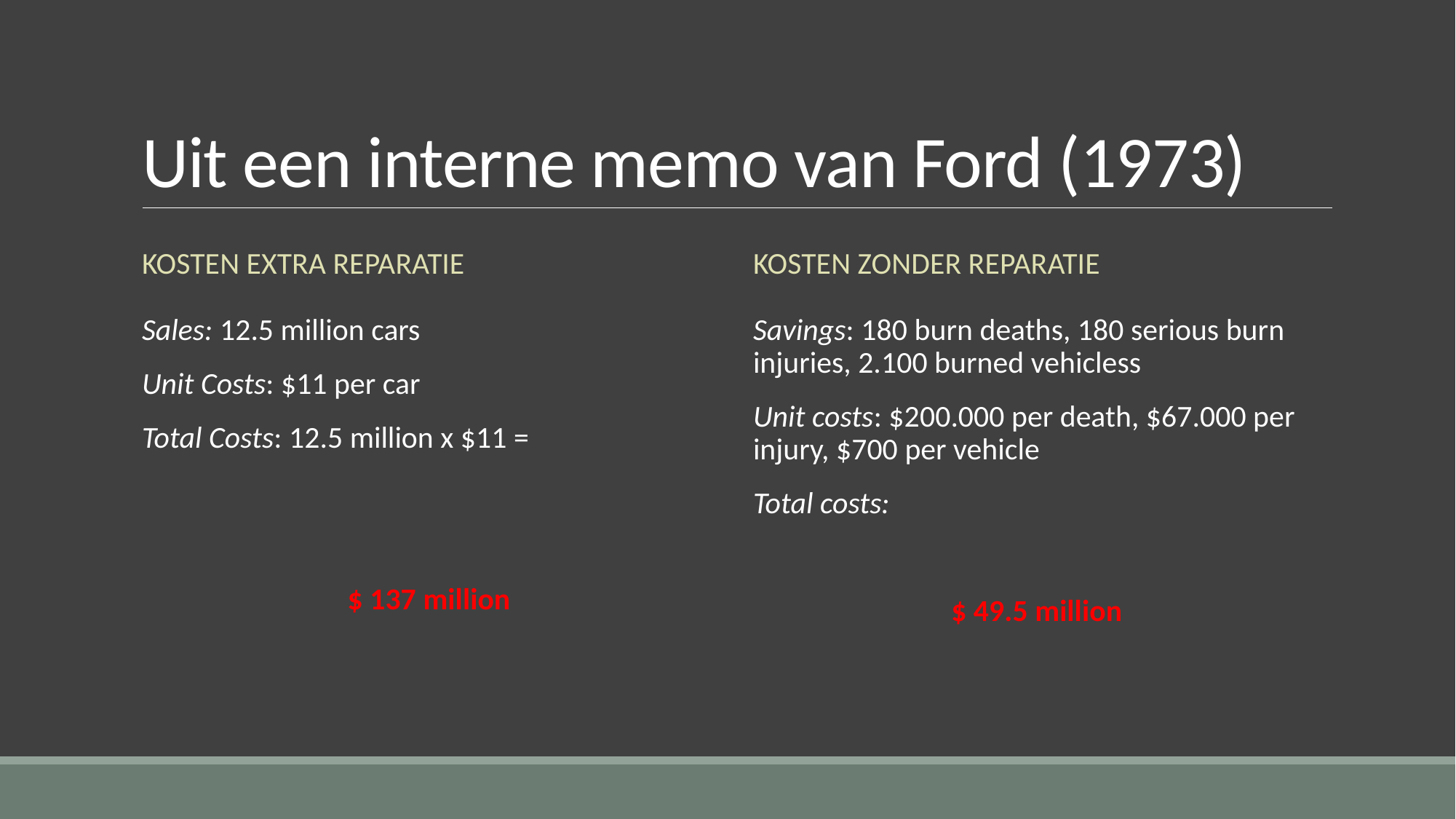

# Uit een interne memo van Ford (1973)
Kosten extra reparatie
Kosten zonder reparatie
Sales: 12.5 million cars
Unit Costs: $11 per car
Total Costs: 12.5 million x $11 =

 $ 137 million

Savings: 180 burn deaths, 180 serious burn injuries, 2.100 burned vehicless
Unit costs: $200.000 per death, $67.000 per injury, $700 per vehicle
Total costs:

$ 49.5 million